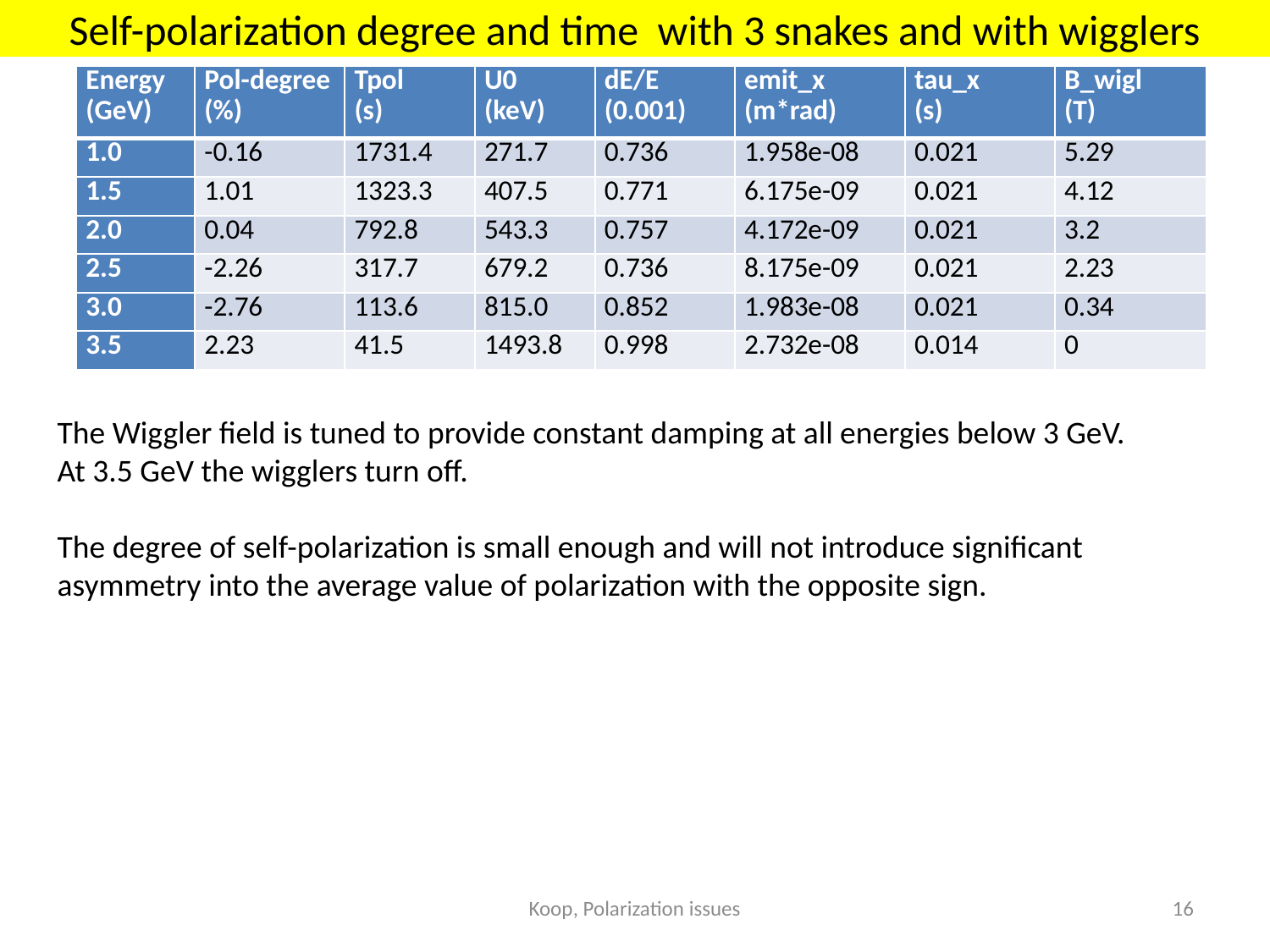

# Self-polarization degree and time  with 3 snakes and with wigglers
| Energy (GeV) | Pol-degree (%) | Tpol (s) | U0 (keV) | dE/E (0.001) | emit\_x (m\*rad) | tau\_x (s) | B\_wigl (T) |
| --- | --- | --- | --- | --- | --- | --- | --- |
| 1.0 | -0.16 | 1731.4 | 271.7 | 0.736 | 1.958e-08 | 0.021 | 5.29 |
| 1.5 | 1.01 | 1323.3 | 407.5 | 0.771 | 6.175e-09 | 0.021 | 4.12 |
| 2.0 | 0.04 | 792.8 | 543.3 | 0.757 | 4.172e-09 | 0.021 | 3.2 |
| 2.5 | -2.26 | 317.7 | 679.2 | 0.736 | 8.175e-09 | 0.021 | 2.23 |
| 3.0 | -2.76 | 113.6 | 815.0 | 0.852 | 1.983e-08 | 0.021 | 0.34 |
| 3.5 | 2.23 | 41.5 | 1493.8 | 0.998 | 2.732e-08 | 0.014 | 0 |
The Wiggler field is tuned to provide constant damping at all energies below 3 GeV. At 3.5 GeV the wigglers turn off.

The degree of self-polarization is small enough and will not introduce significant asymmetry into the average value of polarization with the opposite sign.
Koop, Polarization issues
16